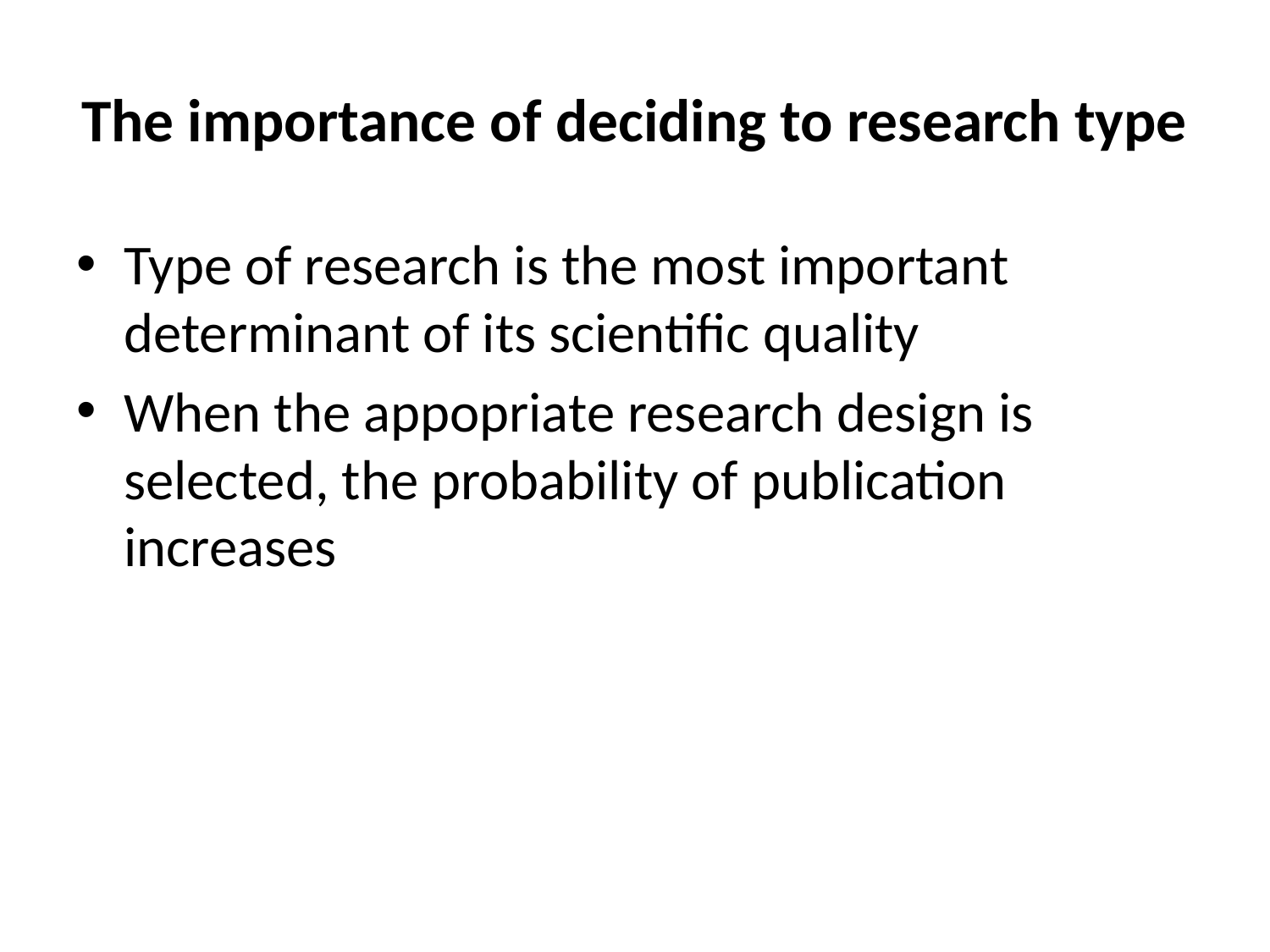

# The importance of deciding to research type
Type of research is the most important determinant of its scientific quality
When the appopriate research design is selected, the probability of publication increases